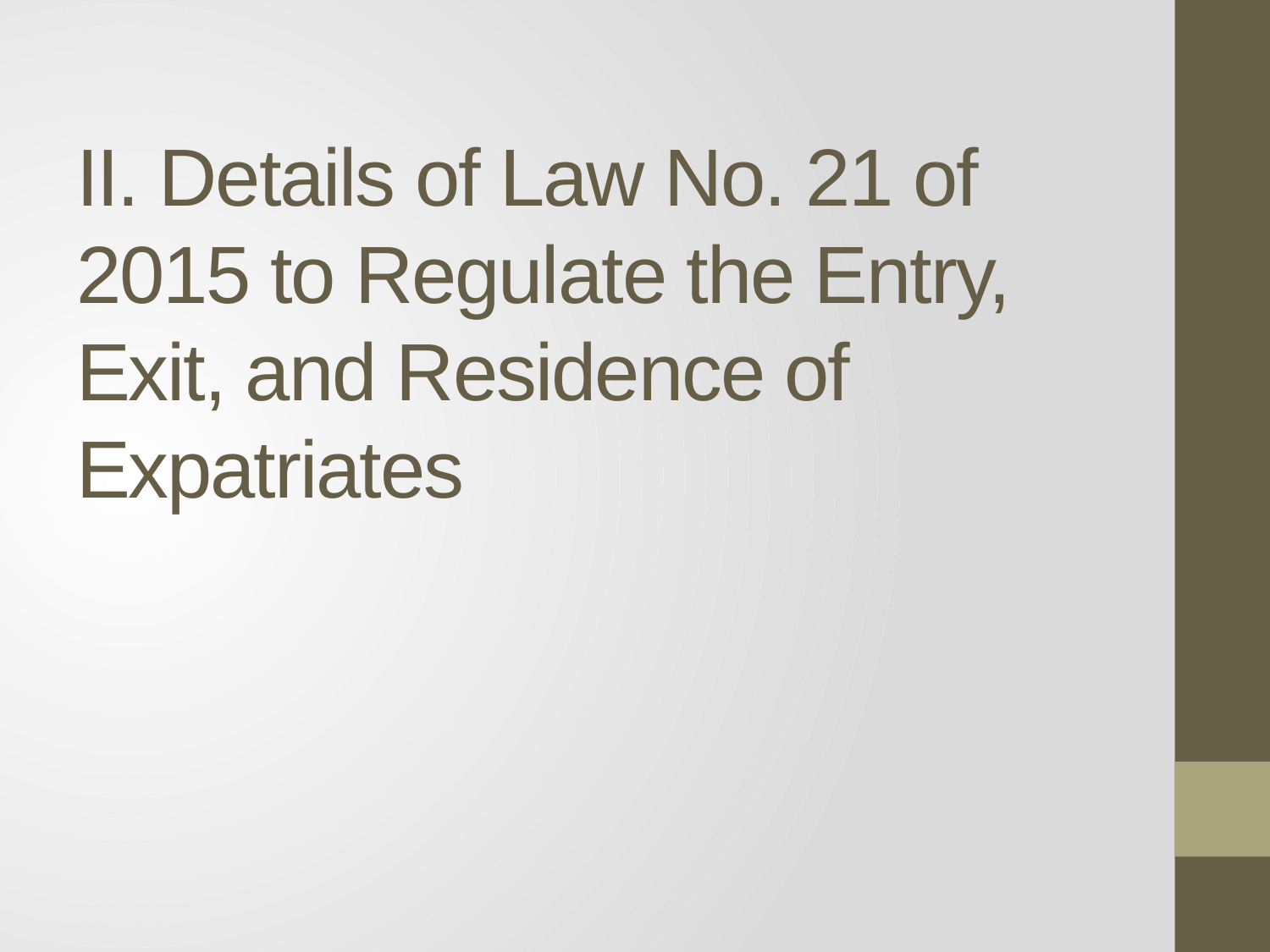

# II. Details of Law No. 21 of 2015 to Regulate the Entry, Exit, and Residence of Expatriates